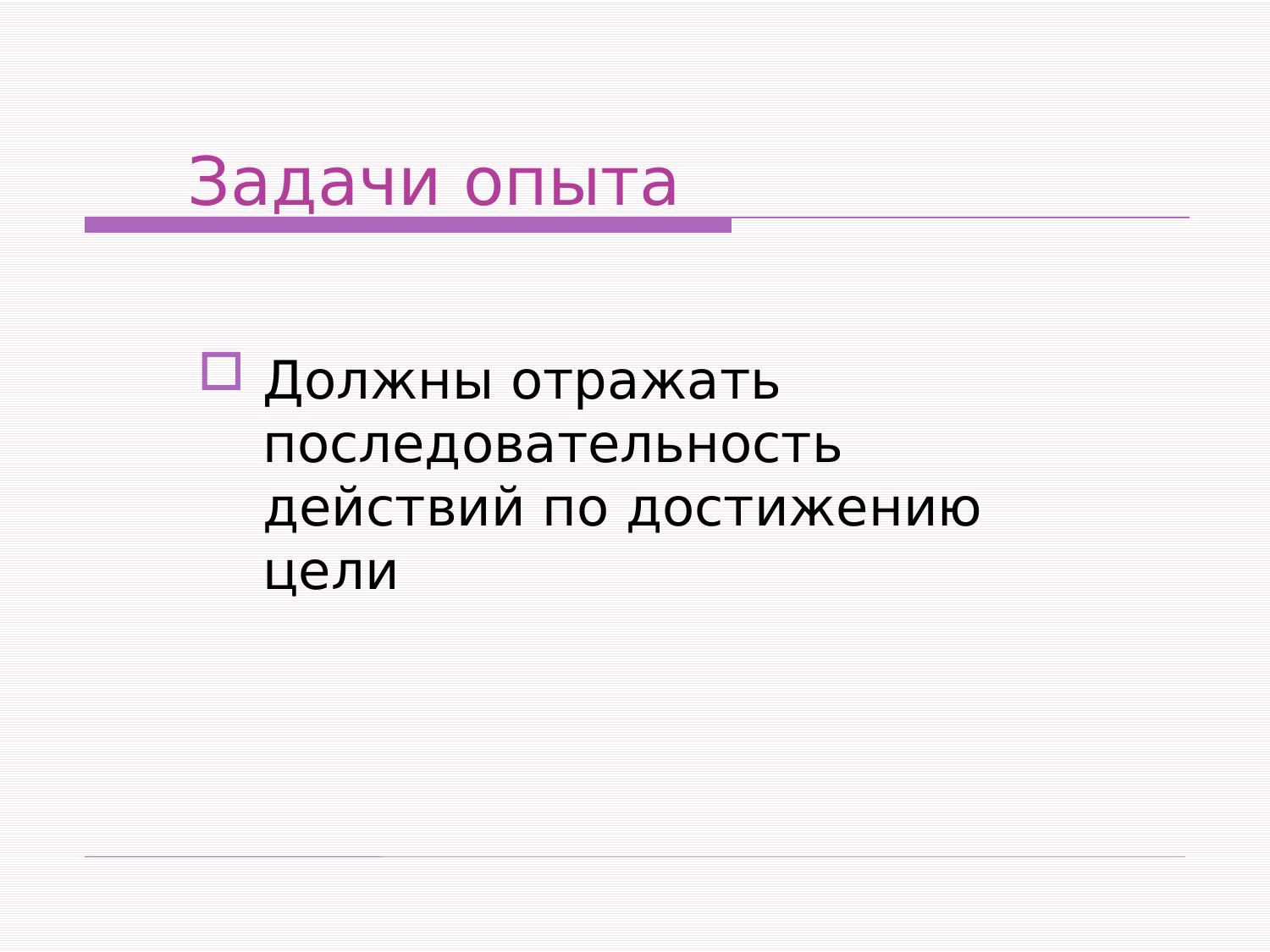

# Задачи опыта

Должны отражать последовательность действий по достижению цели